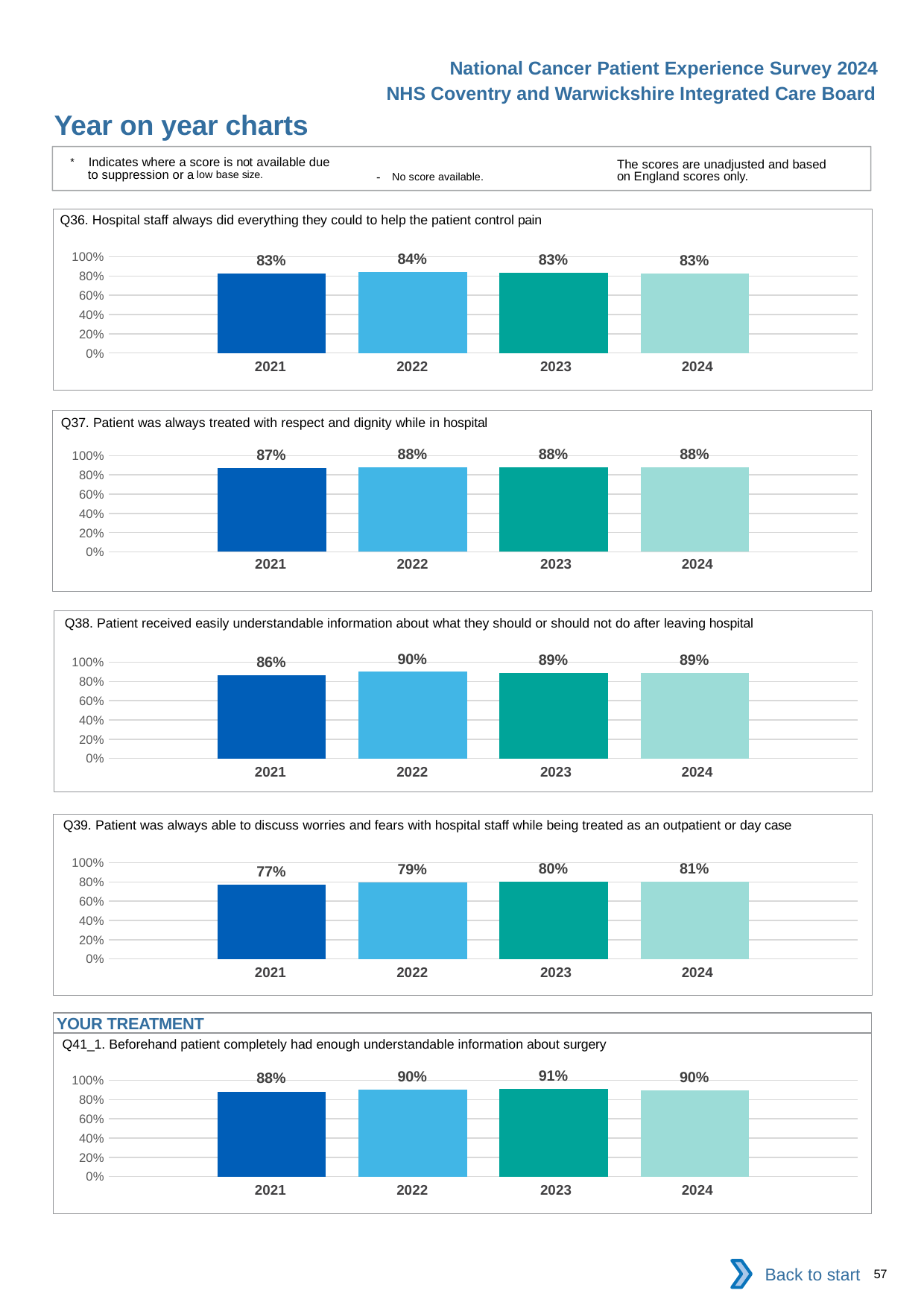

National Cancer Patient Experience Survey 2024
NHS Coventry and Warwickshire Integrated Care Board
Year on year charts

*  Indicates where a score is not available due to suppression or a low base size.
The scores are unadjusted and based on England scores only.
- No score available.
Q36. Hospital staff always did everything they could to help the patient control pain

### Chart

| Category | 2021 | 2022 | 2023 | 2024 |
|---|---|---|---|---|
| Category 1 | 0.8301075 | 0.8417266 | 0.8333333 | 0.8263027 |
| 2021 | 2022 | 2023 | 2024 |
| --- | --- | --- | --- |
Q37. Patient was always treated with respect and dignity while in hospital

### Chart

| Category | 2021 | 2022 | 2023 | 2024 |
|---|---|---|---|---|
| Category 1 | 0.867784 | 0.8829787 | 0.87751 | 0.8773784 |
| 2021 | 2022 | 2023 | 2024 |
| --- | --- | --- | --- |
Q38. Patient received easily understandable information about what they should or should not do after leaving hospital

### Chart

| Category | 2021 | 2022 | 2023 | 2024 |
|---|---|---|---|---|
| Category 1 | 0.8625954 | 0.9004329 | 0.8877339 | 0.8864629 |
| 2021 | 2022 | 2023 | 2024 |
| --- | --- | --- | --- |
Q39. Patient was always able to discuss worries and fears with hospital staff while being treated as an outpatient or day case

### Chart

| Category | 2021 | 2022 | 2023 | 2024 |
|---|---|---|---|---|
| Category 1 | 0.7695516 | 0.7944622 | 0.802521 | 0.8050661 |
| 2021 | 2022 | 2023 | 2024 |
| --- | --- | --- | --- |
YOUR TREATMENT
Q41_1. Beforehand patient completely had enough understandable information about surgery

### Chart

| Category | 2021 | 2022 | 2023 | 2024 |
|---|---|---|---|---|
| Category 1 | 0.8846154 | 0.9044481 | 0.9095652 | 0.9 |
| 2021 | 2022 | 2023 | 2024 |
| --- | --- | --- | --- |
Back to start

57